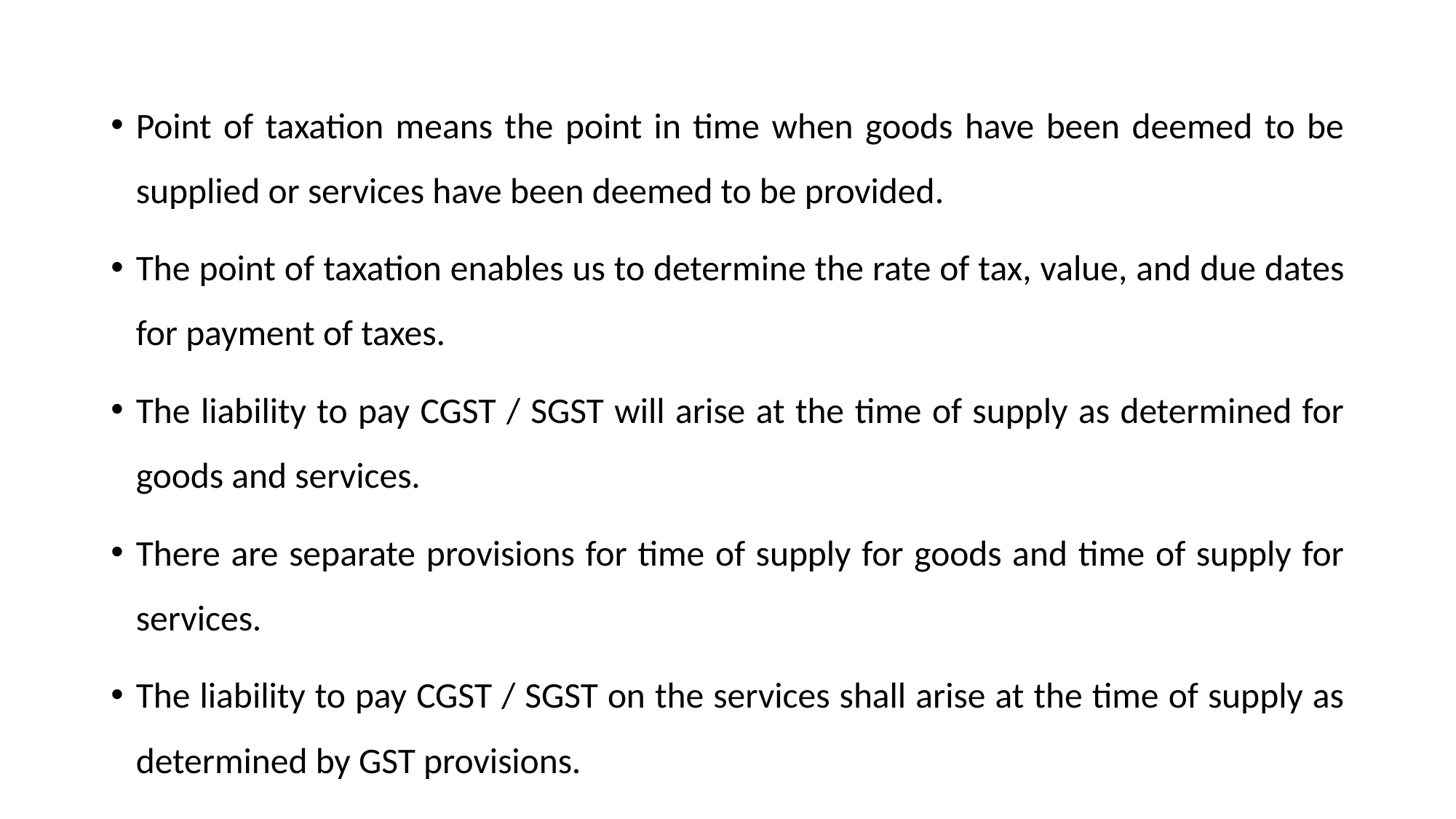

#
Point of taxation means the point in time when goods have been deemed to be supplied or services have been deemed to be provided.
The point of taxation enables us to determine the rate of tax, value, and due dates for payment of taxes.
The liability to pay CGST / SGST will arise at the time of supply as determined for goods and services.
There are separate provisions for time of supply for goods and time of supply for services.
The liability to pay CGST / SGST on the services shall arise at the time of supply as determined by GST provisions.